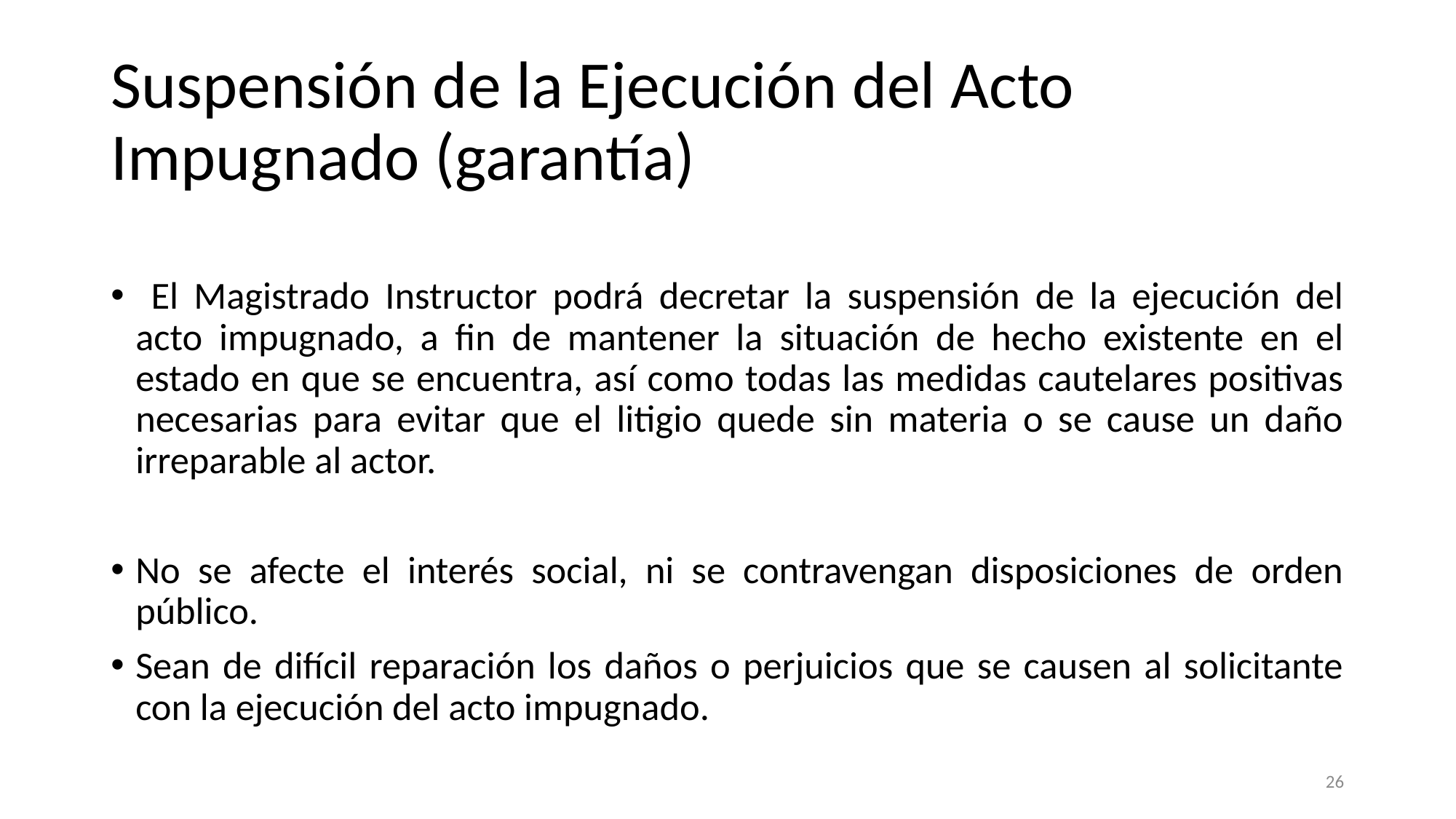

# Suspensión de la Ejecución del Acto Impugnado (garantía)
 El Magistrado Instructor podrá decretar la suspensión de la ejecución del acto impugnado, a fin de mantener la situación de hecho existente en el estado en que se encuentra, así como todas las medidas cautelares positivas necesarias para evitar que el litigio quede sin materia o se cause un daño irreparable al actor.

No se afecte el interés social, ni se contravengan disposiciones de orden público.
Sean de difícil reparación los daños o perjuicios que se causen al solicitante con la ejecución del acto impugnado.

26